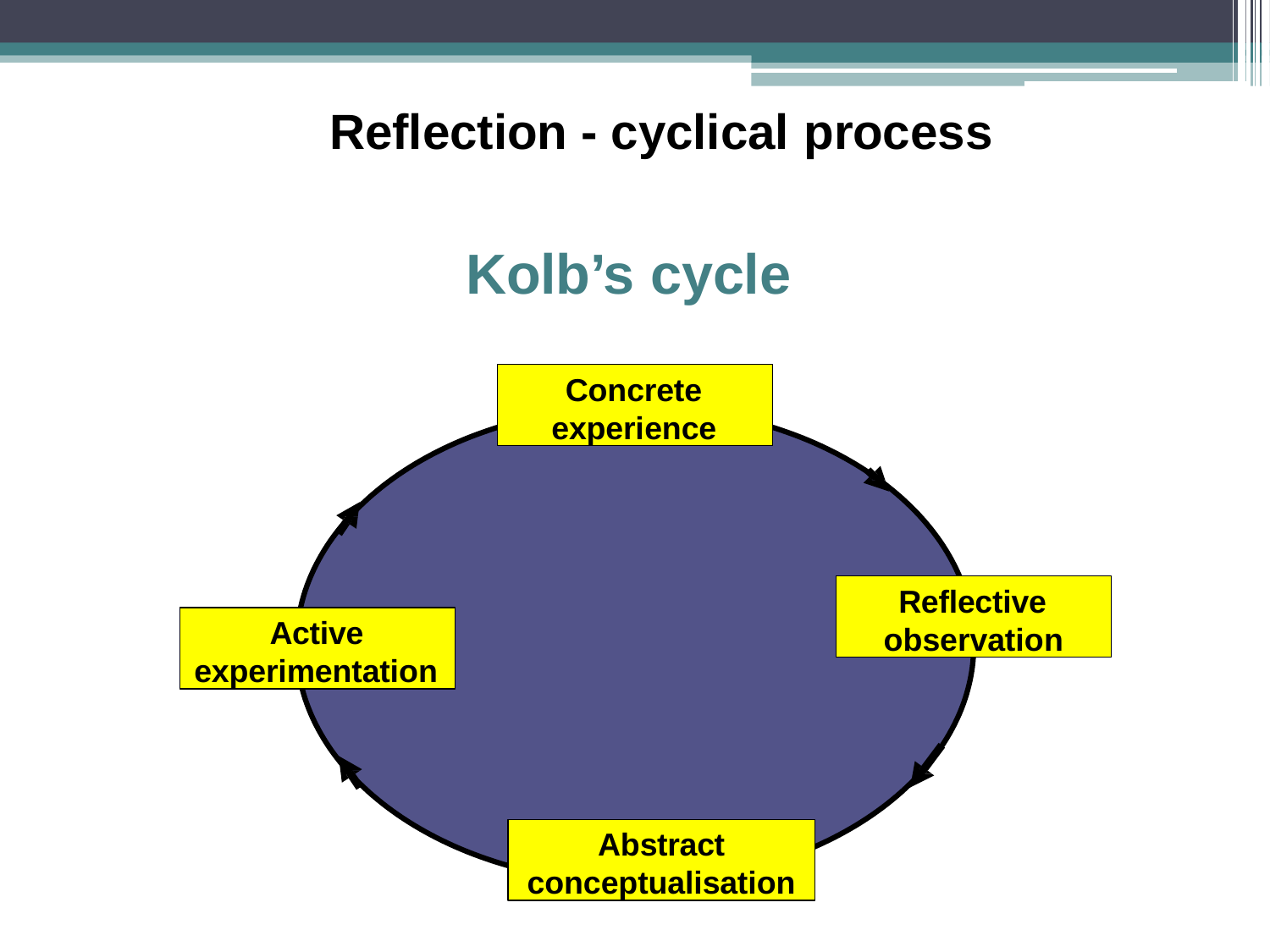

# Reflection - cyclical process
Kolb’s cycle
Concrete  experience

Reflective  observation
Active  experimentation

Abstract
conceptualisation